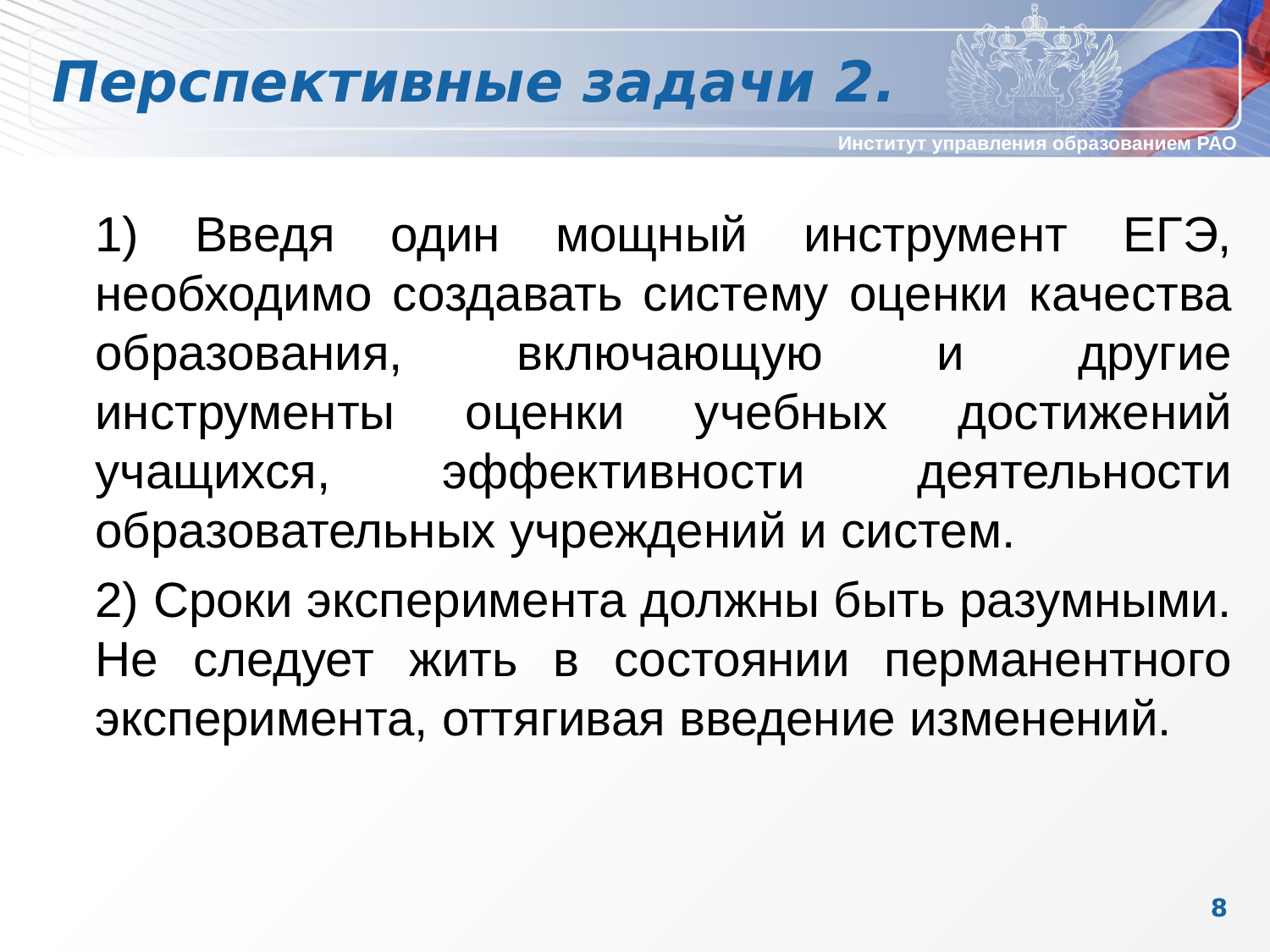

Перспективные задачи 2.
	1) Введя один мощный инструмент ЕГЭ, необходимо создавать систему оценки качества образования, включающую и другие инструменты оценки учебных достижений учащихся, эффективности деятельности образовательных учреждений и систем.
	2) Сроки эксперимента должны быть разумными. Не следует жить в состоянии перманентного эксперимента, оттягивая введение изменений.
8